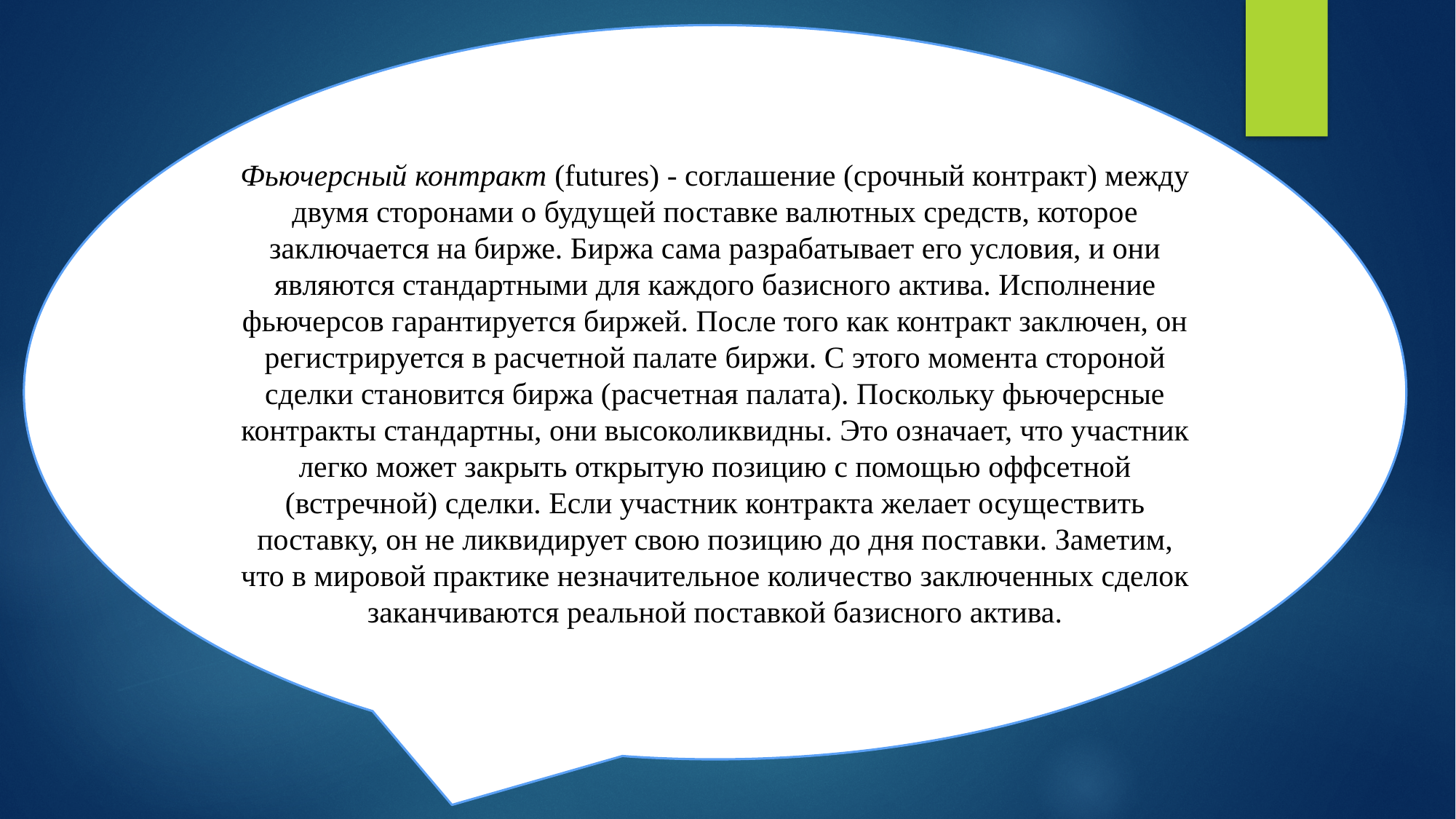

Фьючерсный контракт (futures) - соглашение (срочный контракт) между двумя сторонами о будущей поставке валютных средств, которое заключается на бирже. Биржа сама разрабатывает его условия, и они являются стандартными для каждого базисного актива. Исполнение фьючерсов гарантируется биржей. После того как контракт заключен, он регистрируется в расчетной палате биржи. С этого момента стороной сделки становится биржа (расчетная палата). Поскольку фьючерсные контракты стандартны, они высоколиквидны. Это означает, что участник легко может закрыть открытую позицию с помощью оффсетной (встречной) сделки. Если участник контракта желает осуществить поставку, он не ликвидирует свою позицию до дня поставки. Заметим, что в мировой практике незначительное количество заключенных сделок заканчиваются реальной поставкой базисного актива.